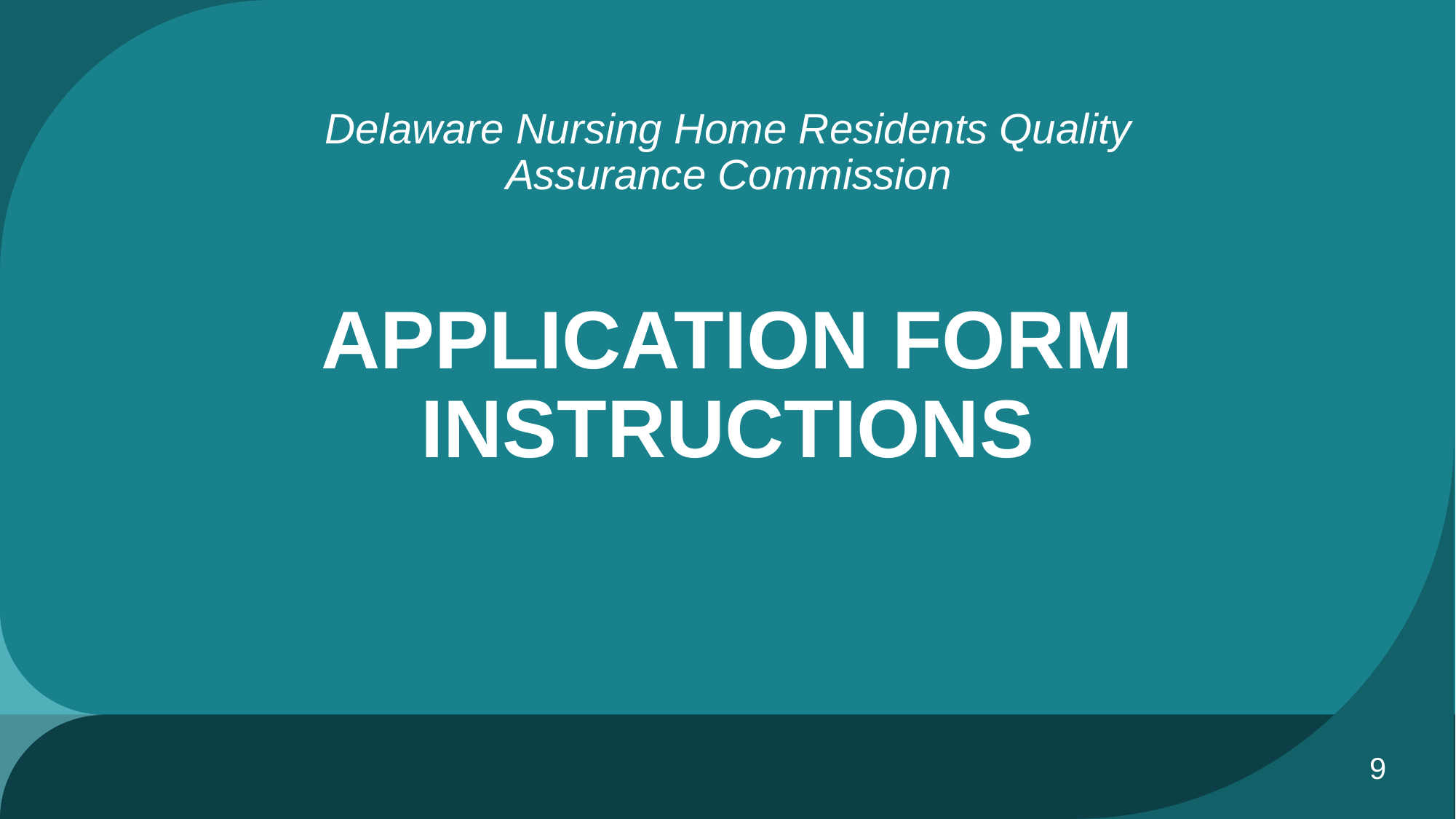

# Delaware Nursing Home Residents Quality Assurance Commission
APPLICATION FORM INSTRUCTIONS

9